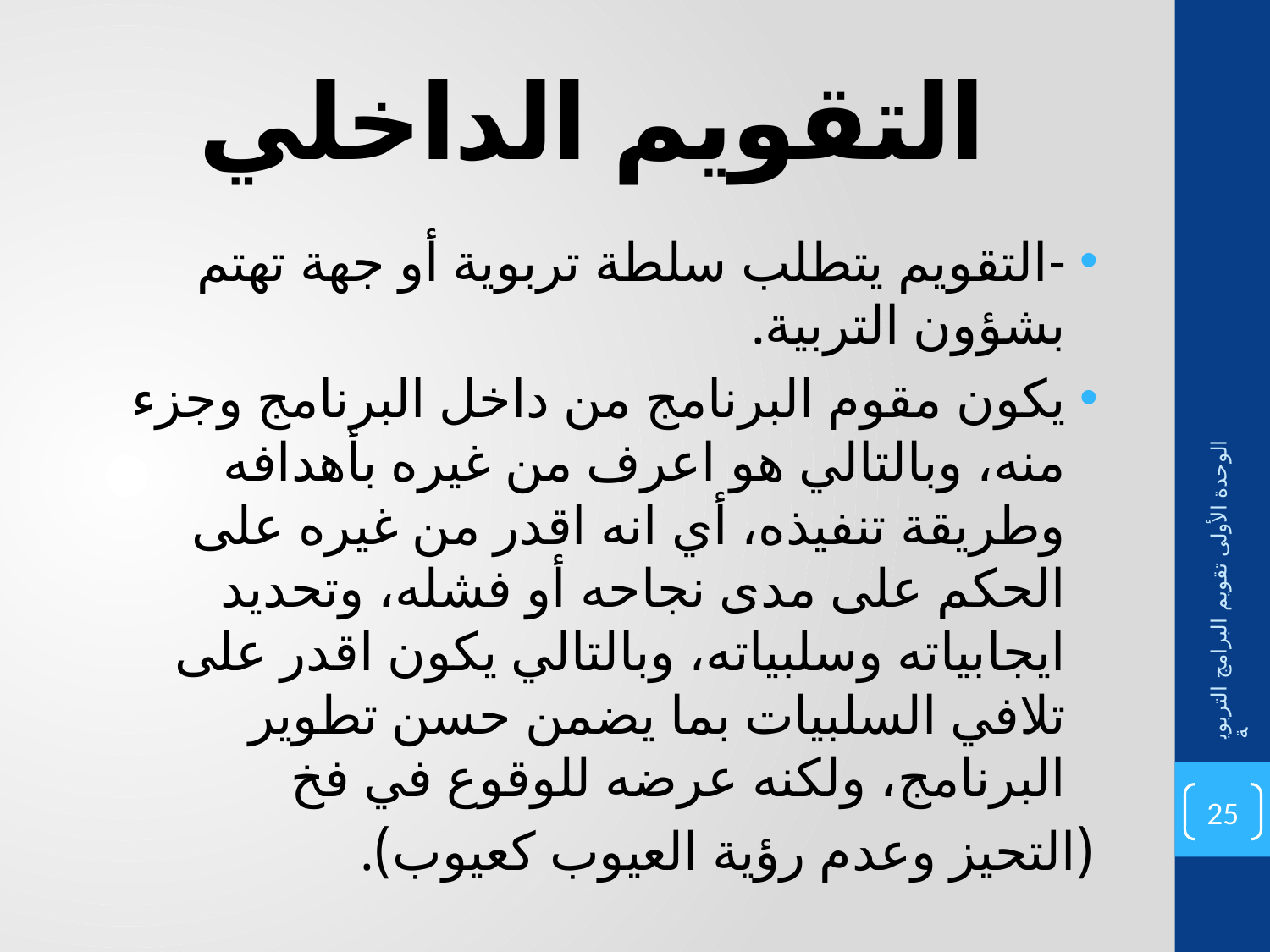

# التقويم الداخلي
-التقويم يتطلب سلطة تربوية أو جهة تهتم بشؤون التربية.
يكون مقوم البرنامج من داخل البرنامج وجزء منه، وبالتالي هو اعرف من غيره بأهدافه وطريقة تنفيذه، أي انه اقدر من غيره على الحكم على مدى نجاحه أو فشله، وتحديد ايجابياته وسلبياته، وبالتالي يكون اقدر على تلافي السلبيات بما يضمن حسن تطوير البرنامج، ولكنه عرضه للوقوع في فخ
(التحيز وعدم رؤية العيوب كعيوب).

الوحدة الأولى تقويم البرامج التربوية
25